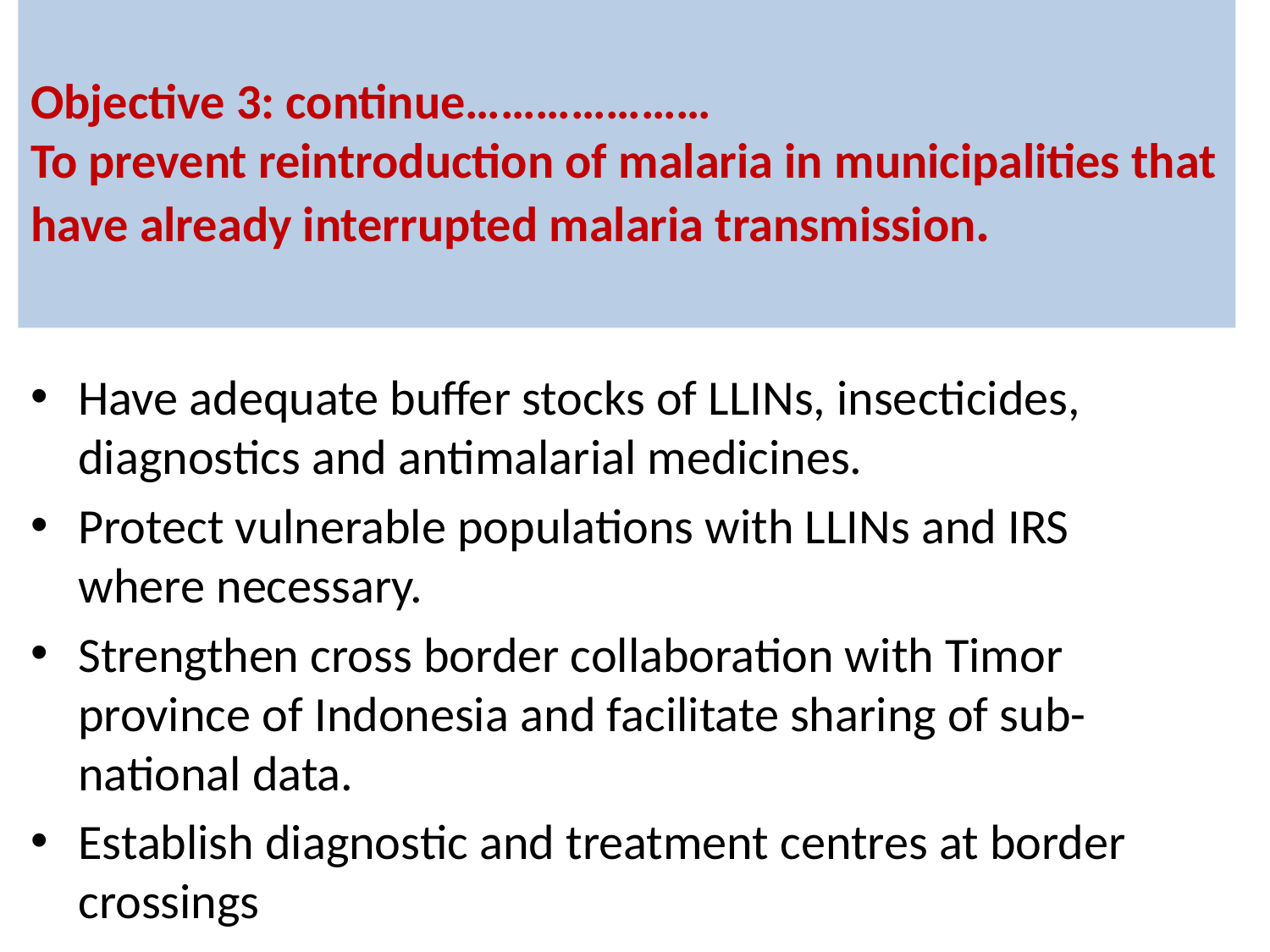

# Objective 3: continue………………… To prevent reintroduction of malaria in municipalities that have already interrupted malaria transmission.
Have adequate buffer stocks of LLINs, insecticides, diagnostics and antimalarial medicines.
Protect vulnerable populations with LLINs and IRS where necessary.
Strengthen cross border collaboration with Timor province of Indonesia and facilitate sharing of sub-national data.
Establish diagnostic and treatment centres at border crossings